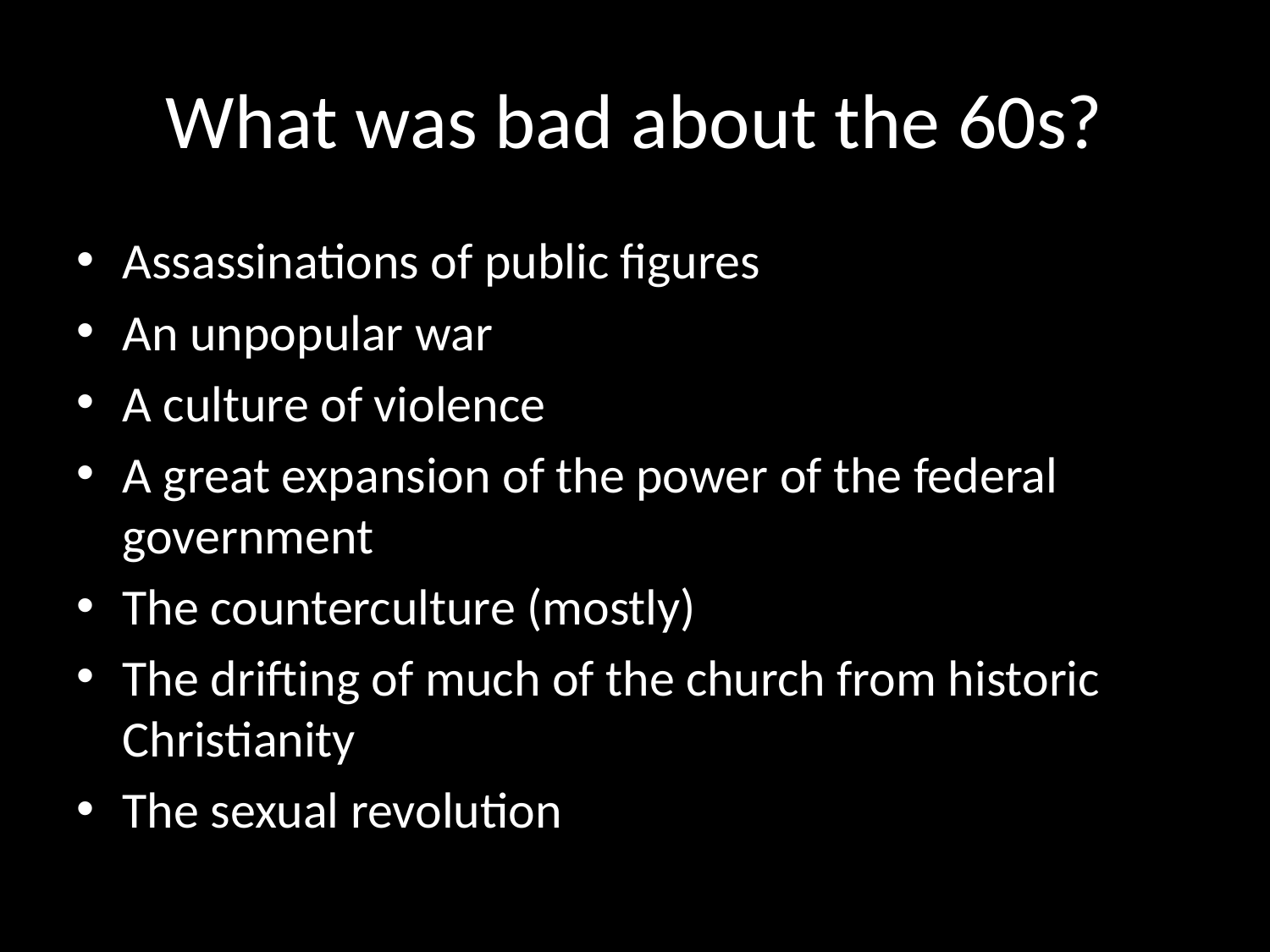

# What was bad about the 60s?
Assassinations of public figures
An unpopular war
A culture of violence
A great expansion of the power of the federal government
The counterculture (mostly)
The drifting of much of the church from historic Christianity
The sexual revolution